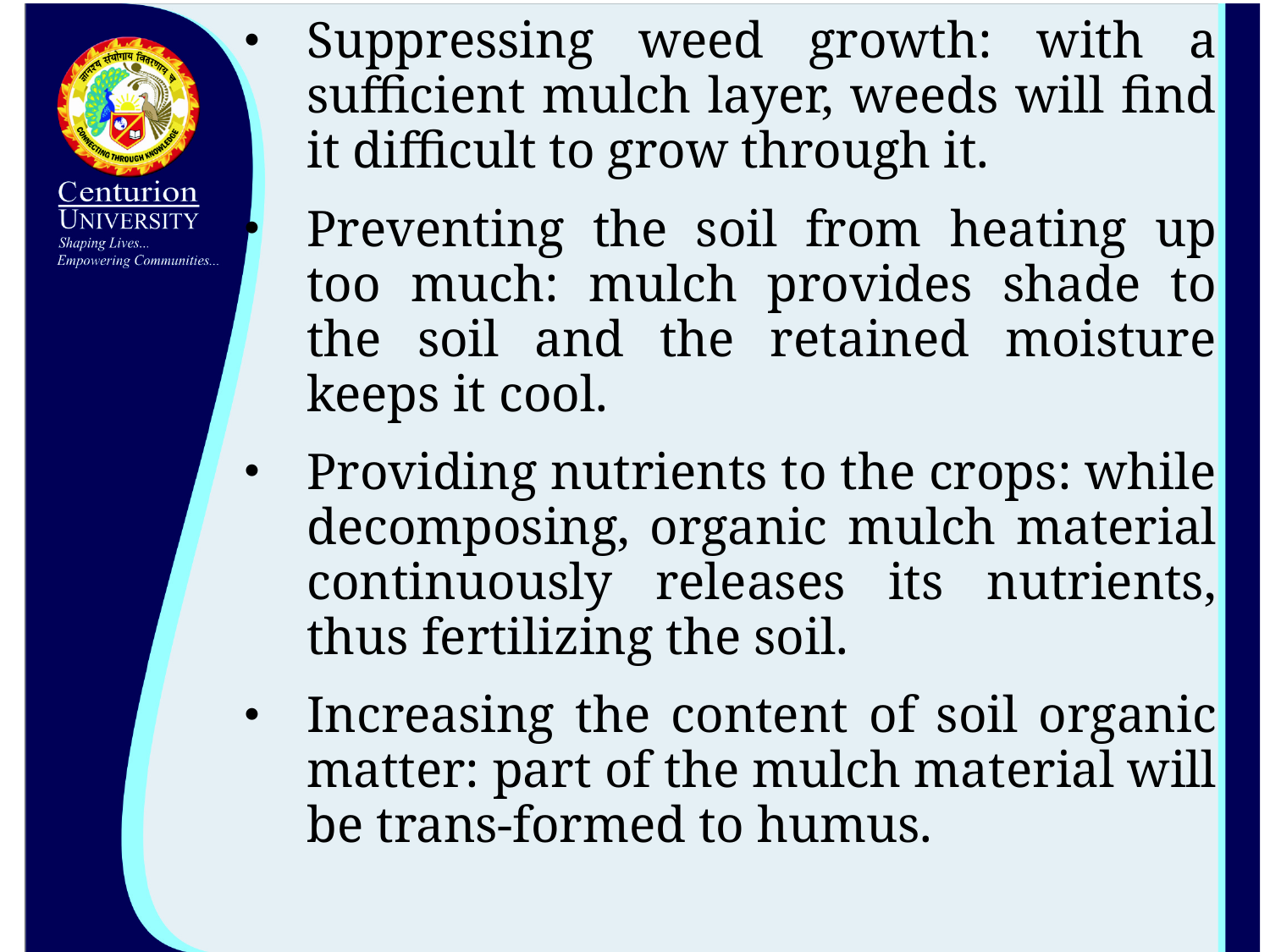

Suppressing weed growth: with a sufficient mulch layer, weeds will find it difficult to grow through it.
Preventing the soil from heating up too much: mulch provides shade to the soil and the retained moisture keeps it cool.
Providing nutrients to the crops: while decomposing, organic mulch material continuously releases its nutrients, thus fertilizing the soil.
Increasing the content of soil organic matter: part of the mulch material will be trans-formed to humus.